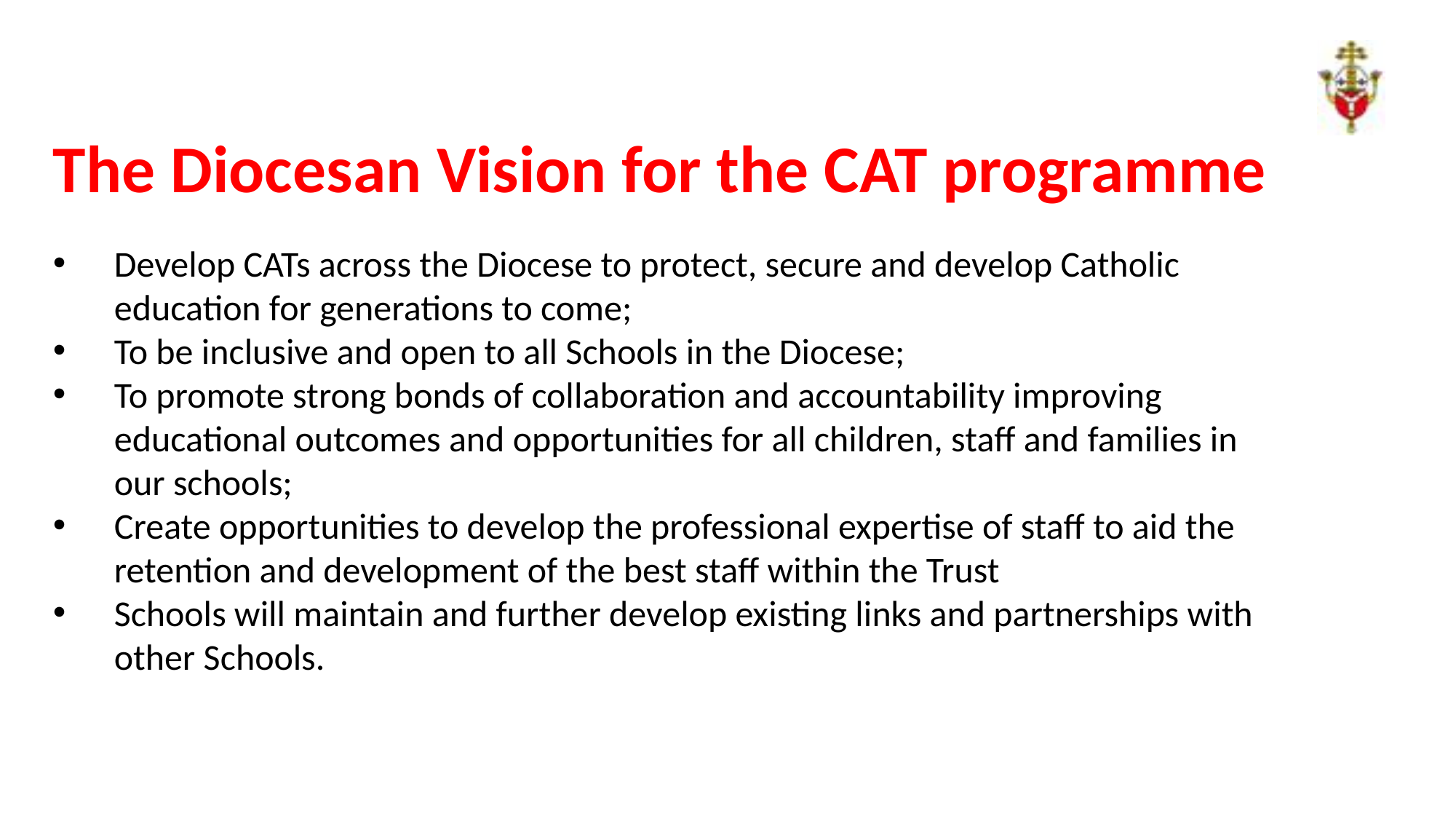

The Diocesan Vision for the CAT programme
Develop CATs across the Diocese to protect, secure and develop Catholic education for generations to come;
To be inclusive and open to all Schools in the Diocese;
To promote strong bonds of collaboration and accountability improving educational outcomes and opportunities for all children, staff and families in our schools;
Create opportunities to develop the professional expertise of staff to aid the retention and development of the best staff within the Trust
Schools will maintain and further develop existing links and partnerships with other Schools.